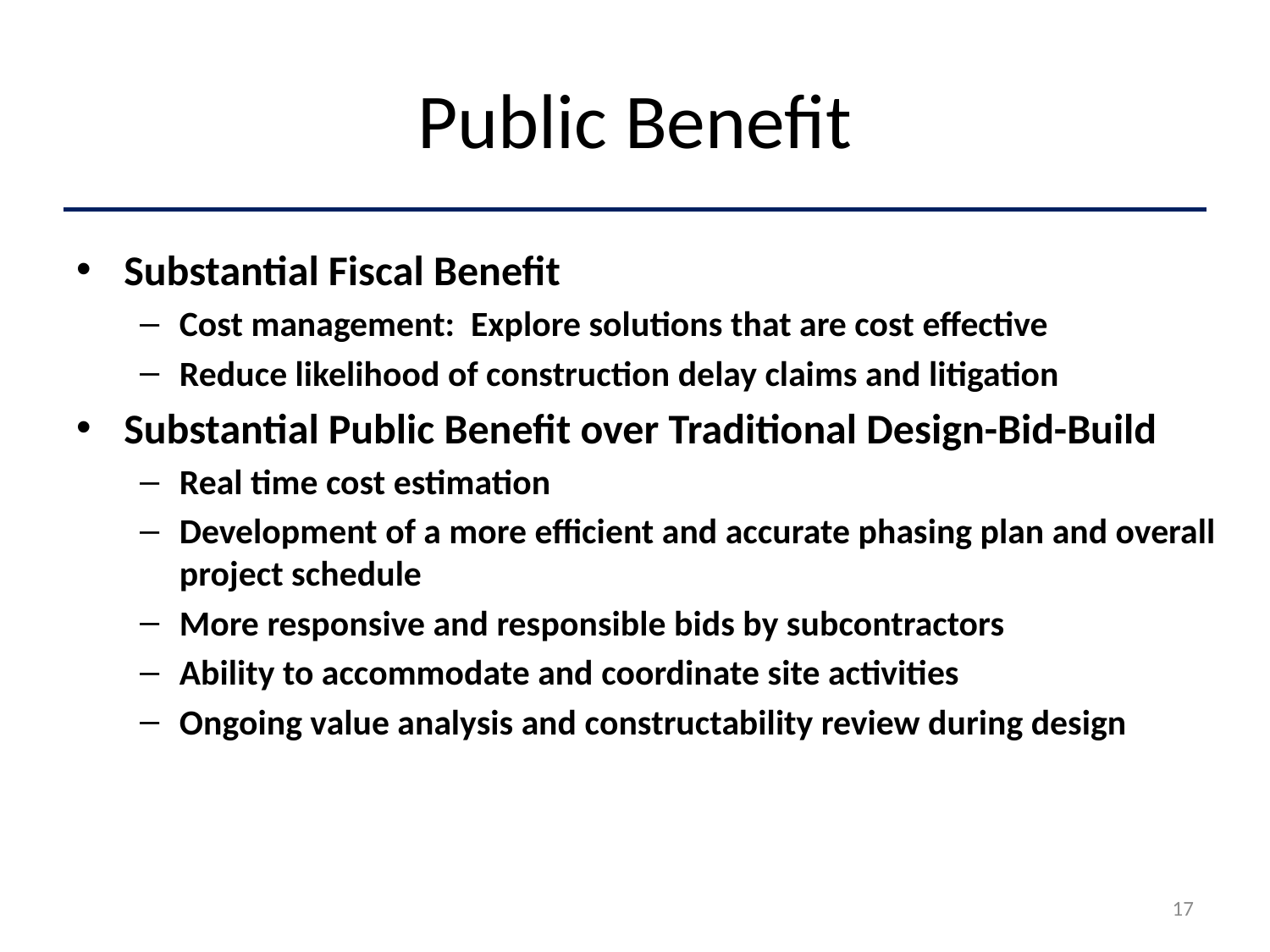

# Public Benefit
Substantial Fiscal Benefit
Cost management:  Explore solutions that are cost effective
Reduce likelihood of construction delay claims and litigation
Substantial Public Benefit over Traditional Design-Bid-Build
Real time cost estimation
Development of a more efficient and accurate phasing plan and overall project schedule
More responsive and responsible bids by subcontractors
Ability to accommodate and coordinate site activities
Ongoing value analysis and constructability review during design

17